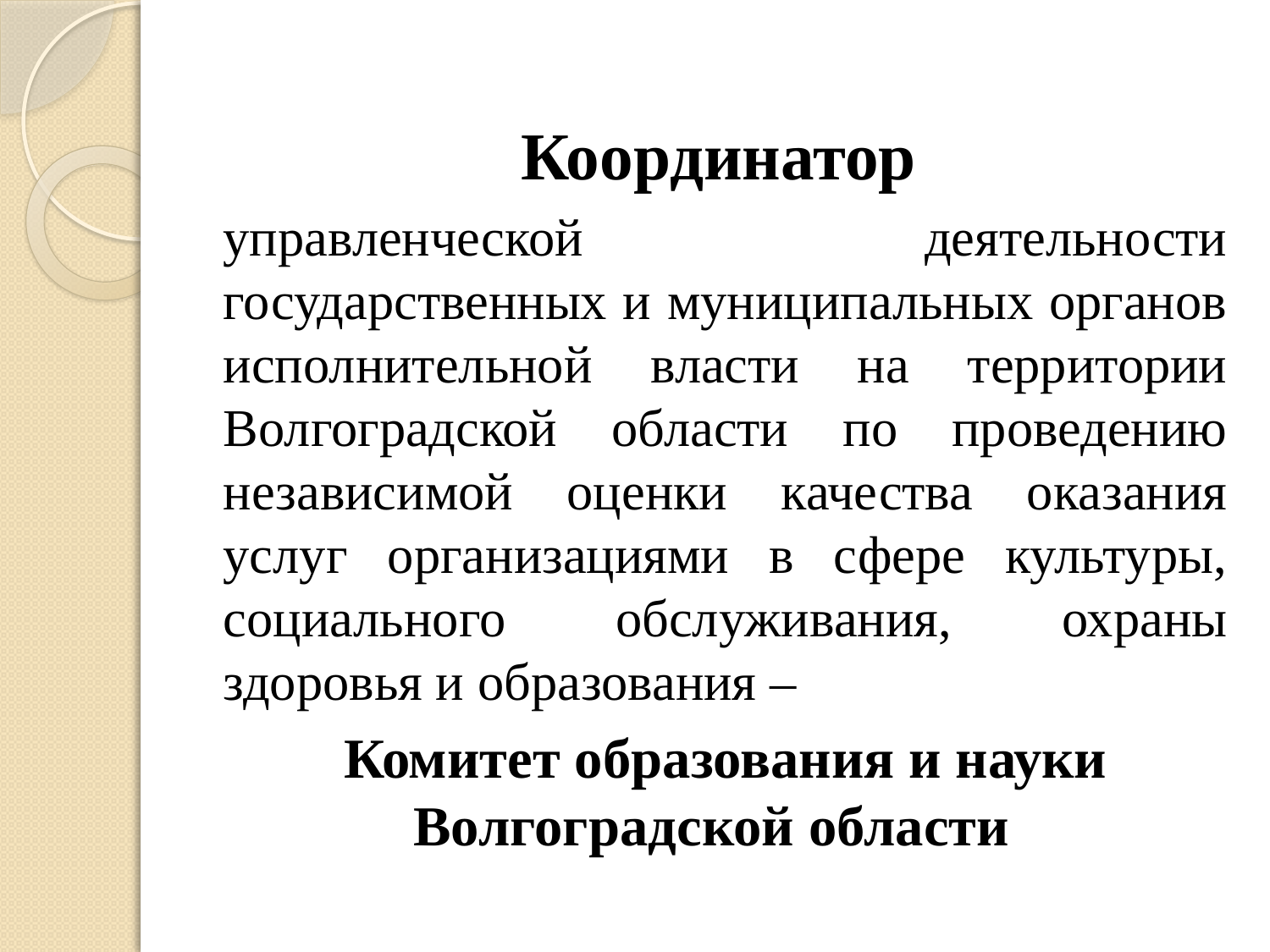

#
Координатор
управленческой деятельности государственных и муниципальных органов исполнительной власти на территории Волгоградской области по проведению независимой оценки качества оказания услуг организациями в сфере культуры, социального обслуживания, охраны здоровья и образования –
Комитет образования и науки Волгоградской области